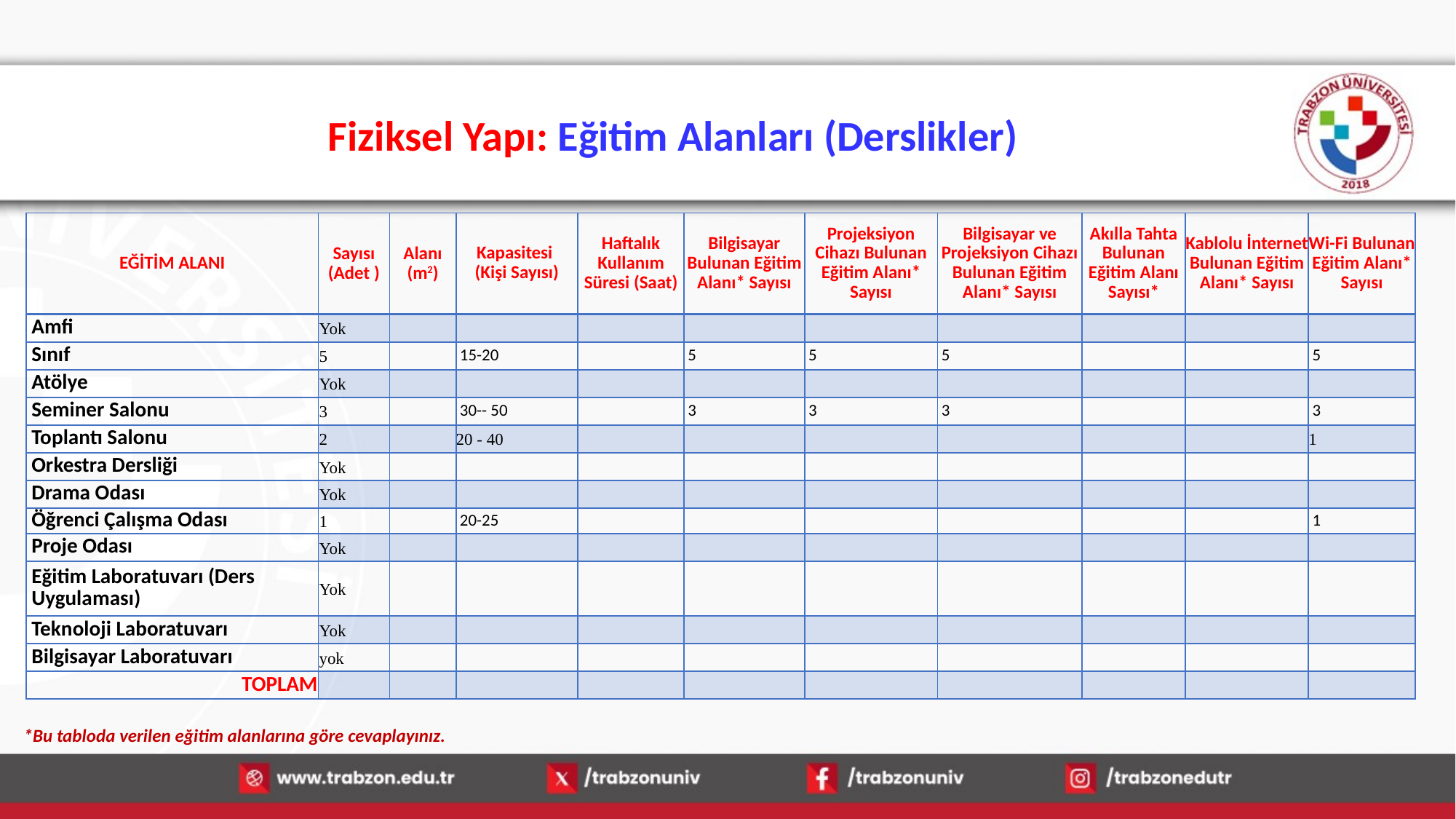

# Fiziksel Yapı: Eğitim Alanları (Derslikler)
| EĞİTİM ALANI | Sayısı (Adet ) | Alanı (m2) | Kapasitesi (Kişi Sayısı) | Haftalık Kullanım Süresi (Saat) | Bilgisayar Bulunan Eğitim Alanı\* Sayısı | Projeksiyon Cihazı Bulunan Eğitim Alanı\* Sayısı | Bilgisayar ve Projeksiyon Cihazı Bulunan Eğitim Alanı\* Sayısı | Akılla Tahta Bulunan Eğitim Alanı Sayısı\* | Kablolu İnternet Bulunan Eğitim Alanı\* Sayısı | Wi-Fi Bulunan Eğitim Alanı\* Sayısı |
| --- | --- | --- | --- | --- | --- | --- | --- | --- | --- | --- |
| Amfi | Yok |  |  |  |  |  |  |  |  |  |
| Sınıf | 5 |  | 15-20 |  | 5 | 5 | 5 |  |  | 5 |
| Atölye | Yok |  |  |  |  |  |  |  |  |  |
| Seminer Salonu | 3 |  | 30-- 50 |  | 3 | 3 | 3 |  |  | 3 |
| Toplantı Salonu | 2 |  | 20 - 40 |  |  |  |  |  |  | 1 |
| Orkestra Dersliği | Yok |  |  |  |  |  |  |  |  |  |
| Drama Odası | Yok |  |  |  |  |  |  |  |  |  |
| Öğrenci Çalışma Odası | 1 |  | 20-25 |  |  |  |  |  |  | 1 |
| Proje Odası | Yok |  |  |  |  |  |  |  |  |  |
| Eğitim Laboratuvarı (Ders Uygulaması) | Yok |  |  |  |  |  |  |  |  |  |
| Teknoloji Laboratuvarı | Yok |  |  |  |  |  |  |  |  |  |
| Bilgisayar Laboratuvarı | yok |  |  |  |  |  |  |  |  |  |
| TOPLAM |  |  |  |  |  |  |  |  |  |  |
*Bu tabloda verilen eğitim alanlarına göre cevaplayınız.

45